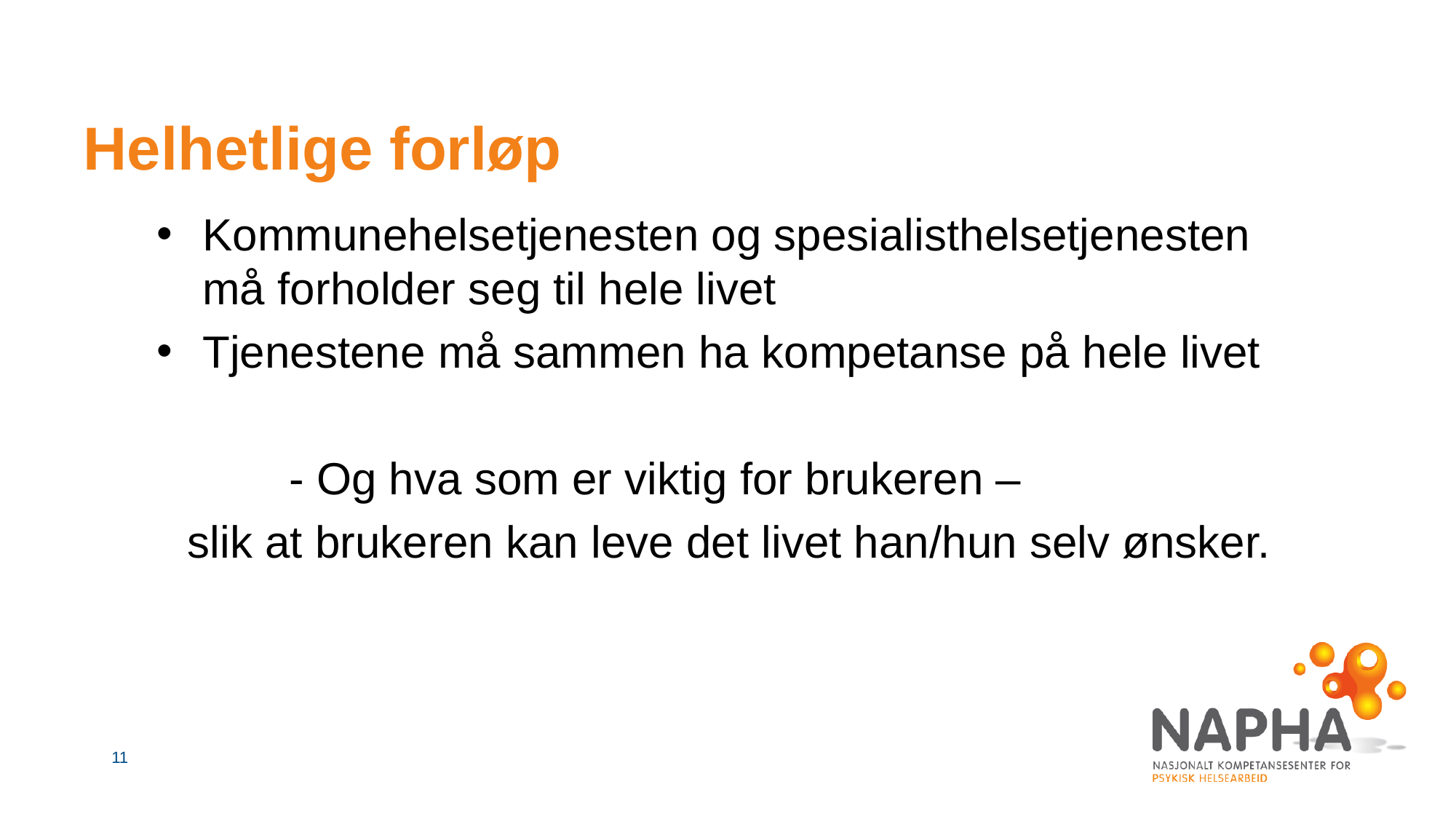

# Helhetlige forløp
Kommunehelsetjenesten og spesialisthelsetjenesten må forholder seg til hele livet
Tjenestene må sammen ha kompetanse på hele livet

            - Og hva som er viktig for brukeren –
slik at brukeren kan leve det livet han/hun selv ønsker.